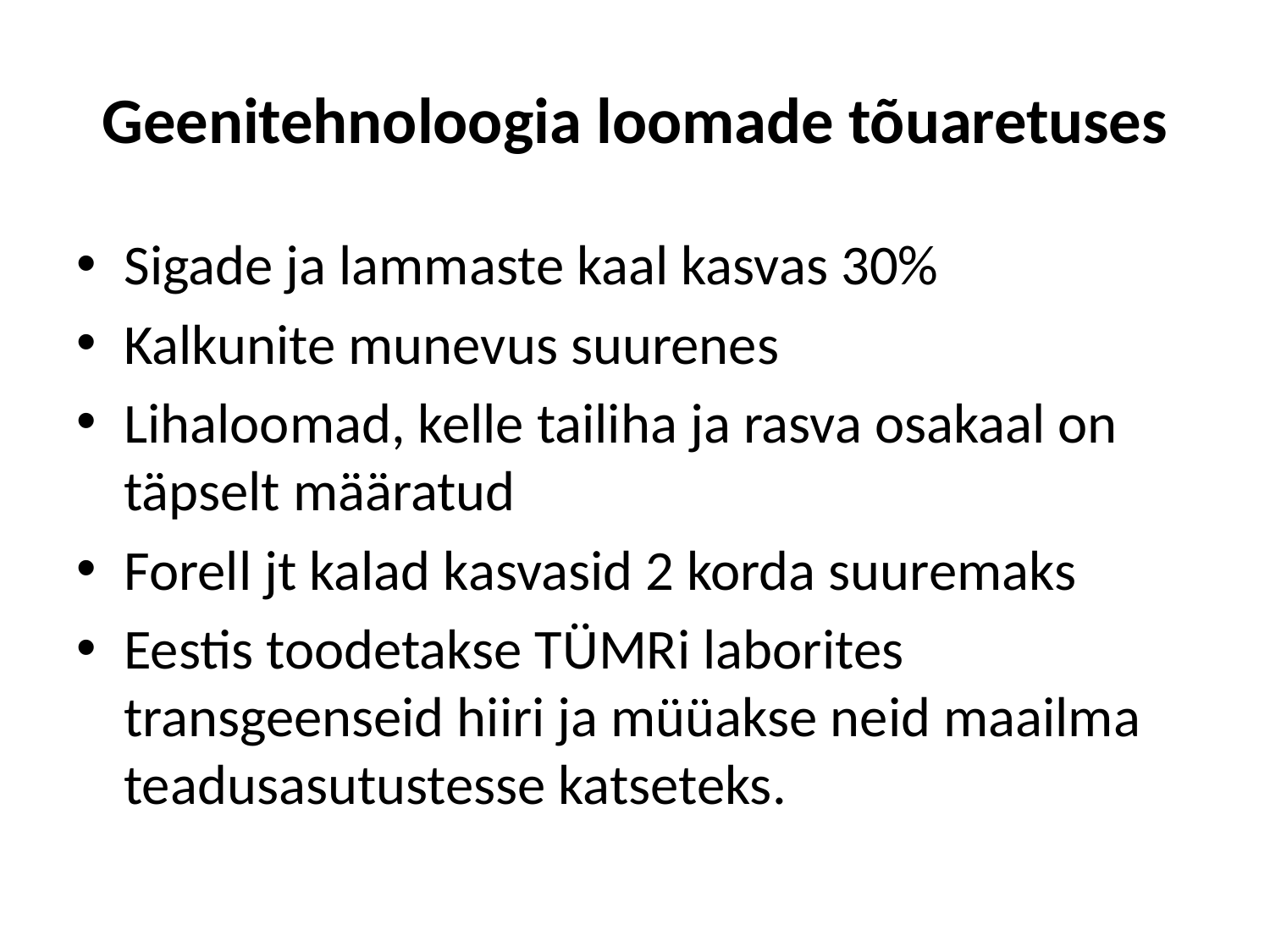

# Geenitehnoloogia loomade tõuaretuses
Sigade ja lammaste kaal kasvas 30%
Kalkunite munevus suurenes
Lihaloomad, kelle tailiha ja rasva osakaal on täpselt määratud
Forell jt kalad kasvasid 2 korda suuremaks
Eestis toodetakse TÜMRi laborites transgeenseid hiiri ja müüakse neid maailma teadusasutustesse katseteks.